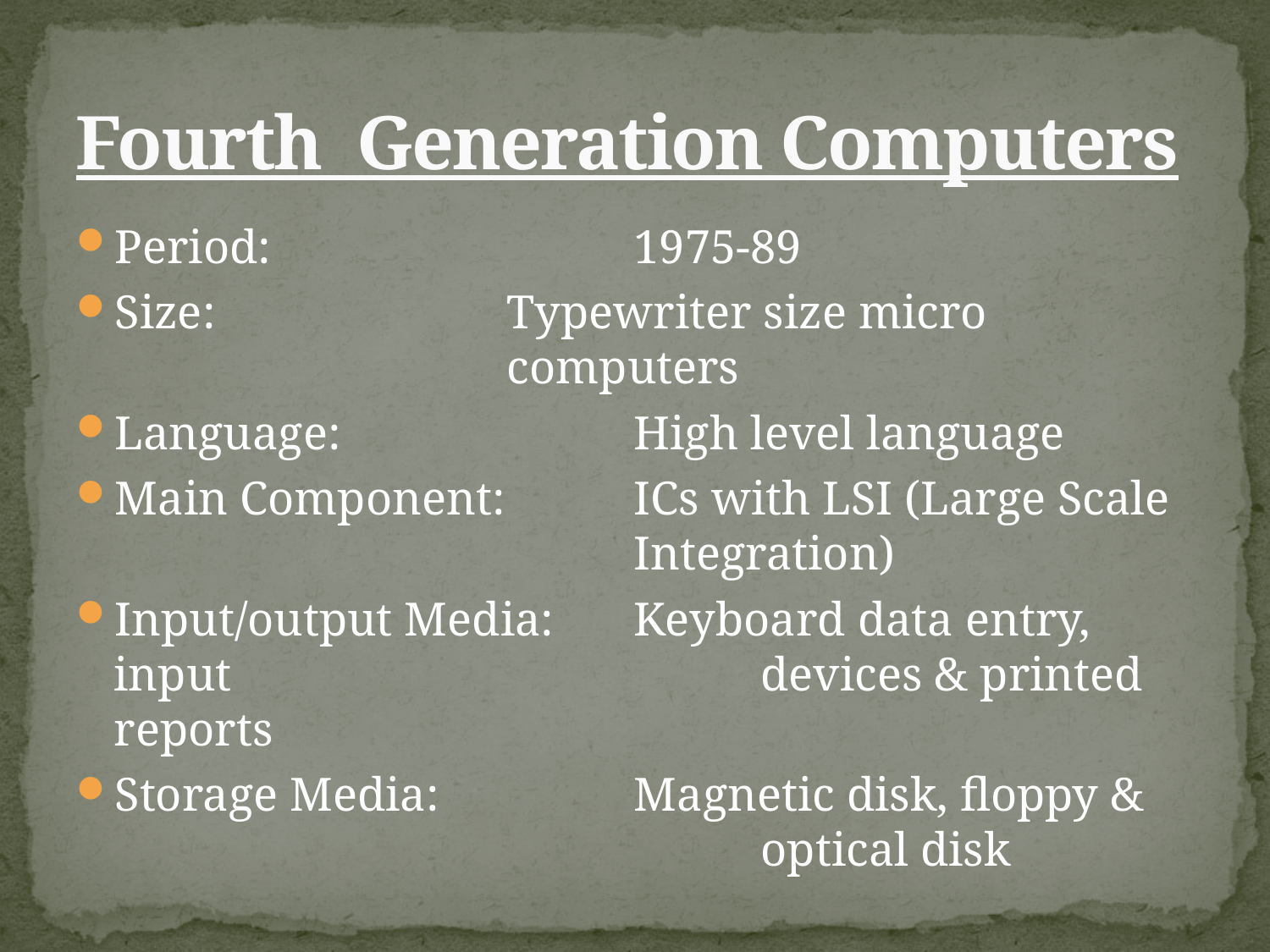

# Fourth  Generation Computers
Period:			 1975-89
Size: 			 Typewriter size micro 					 computers
Language: 			 High level language
Main Component:	 ICs with LSI (Large Scale 				 Integration)
Input/output Media:	 Keyboard data entry, input  				 devices & printed reports
Storage Media:		 Magnetic disk, floppy & 					 optical disk